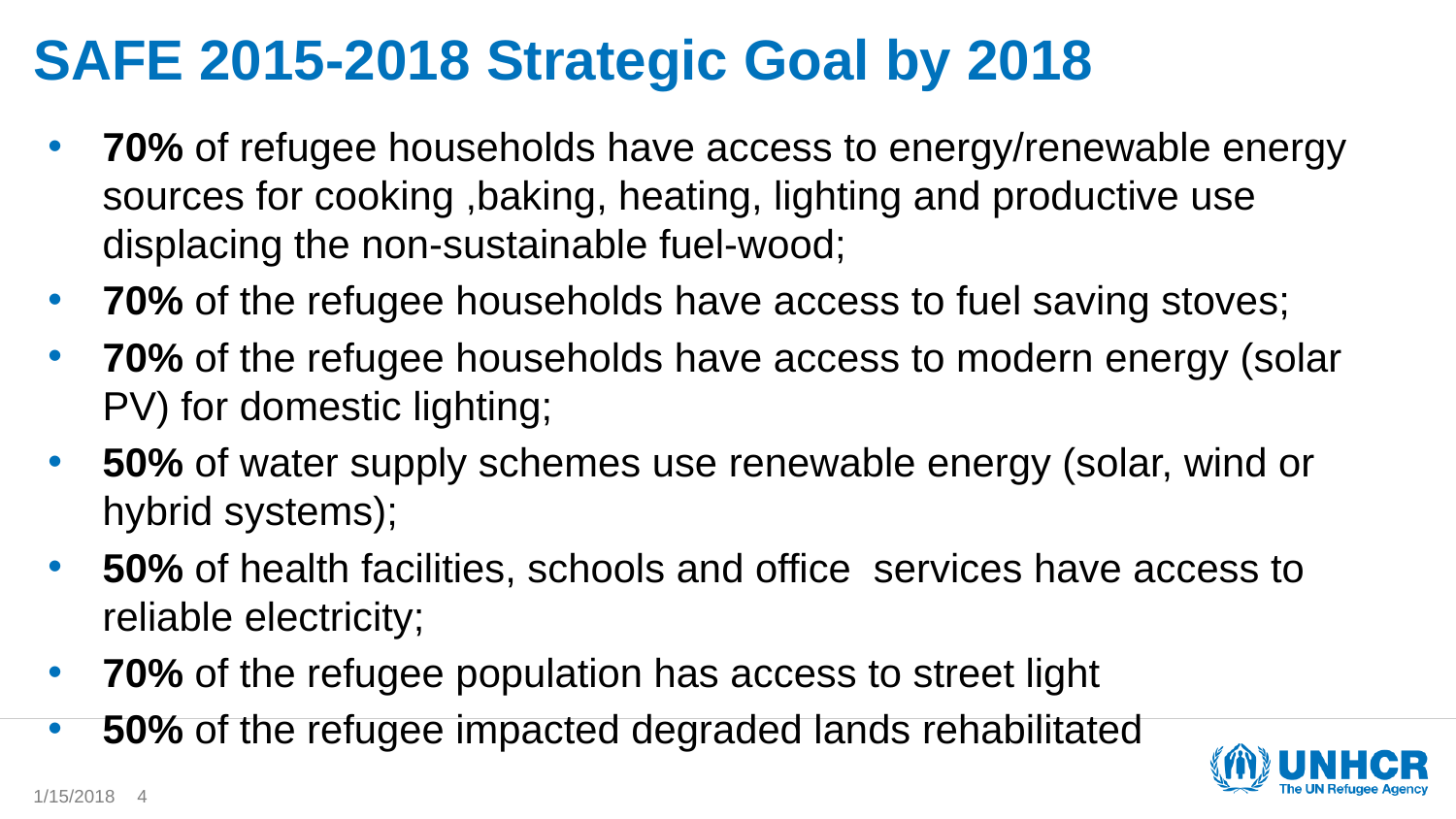

# SAFE 2015-2018 Strategic Goal by 2018

70% of refugee households have access to energy/renewable energy sources for cooking ,baking, heating, lighting and productive use displacing the non-sustainable fuel-wood;
70% of the refugee households have access to fuel saving stoves;
70% of the refugee households have access to modern energy (solar PV) for domestic lighting;
50% of water supply schemes use renewable energy (solar, wind or hybrid systems);
50% of health facilities, schools and office  services have access to reliable electricity;
70% of the refugee population has access to street light
50% of the refugee impacted degraded lands rehabilitated

1/15/2018
4